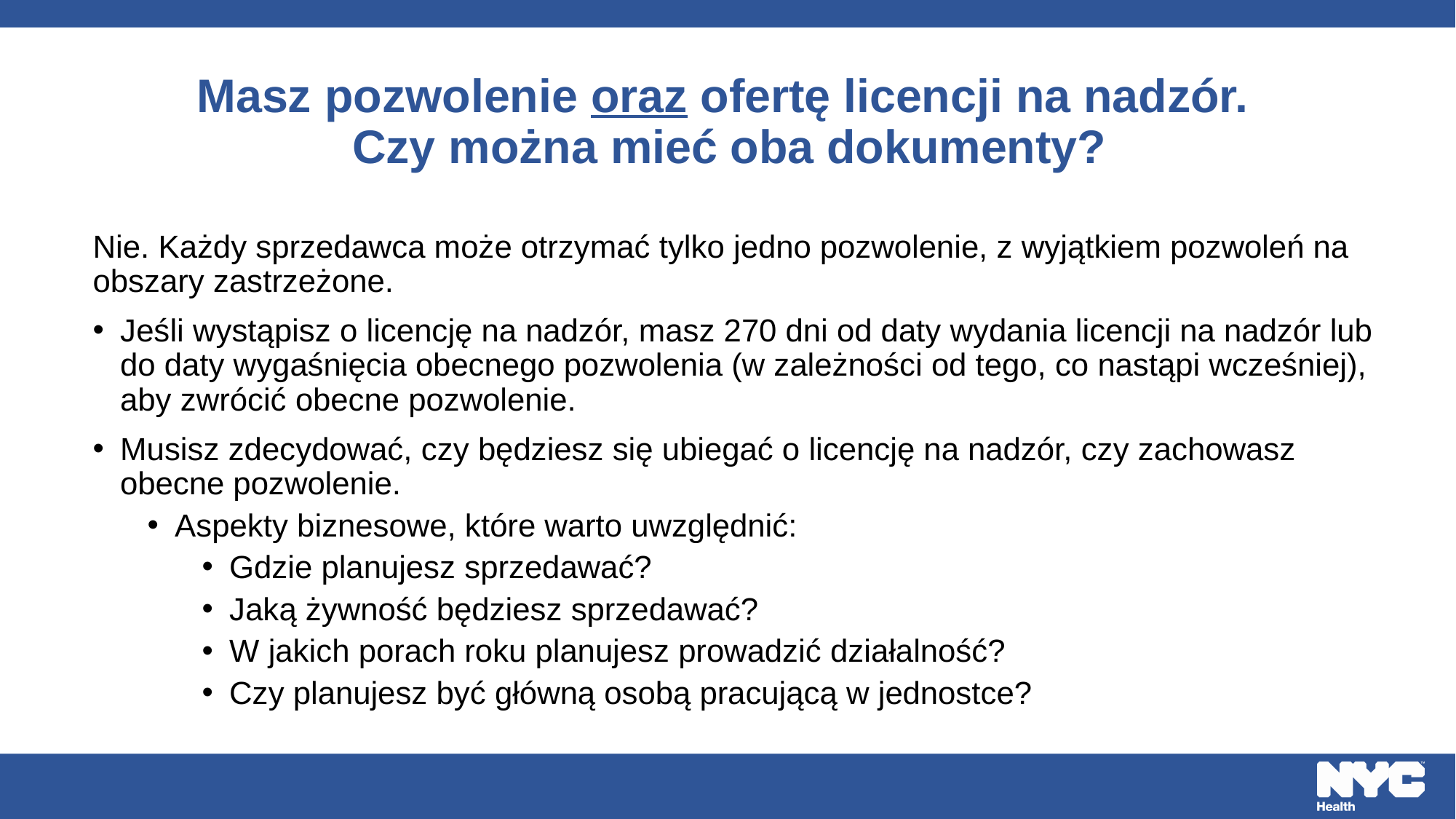

# Masz pozwolenie oraz ofertę licencji na nadzór. Czy można mieć oba dokumenty?
Nie. Każdy sprzedawca może otrzymać tylko jedno pozwolenie, z wyjątkiem pozwoleń na obszary zastrzeżone.
Jeśli wystąpisz o licencję na nadzór, masz 270 dni od daty wydania licencji na nadzór lub do daty wygaśnięcia obecnego pozwolenia (w zależności od tego, co nastąpi wcześniej), aby zwrócić obecne pozwolenie.
Musisz zdecydować, czy będziesz się ubiegać o licencję na nadzór, czy zachowasz obecne pozwolenie.
Aspekty biznesowe, które warto uwzględnić:
Gdzie planujesz sprzedawać?
Jaką żywność będziesz sprzedawać?
W jakich porach roku planujesz prowadzić działalność?
Czy planujesz być główną osobą pracującą w jednostce?